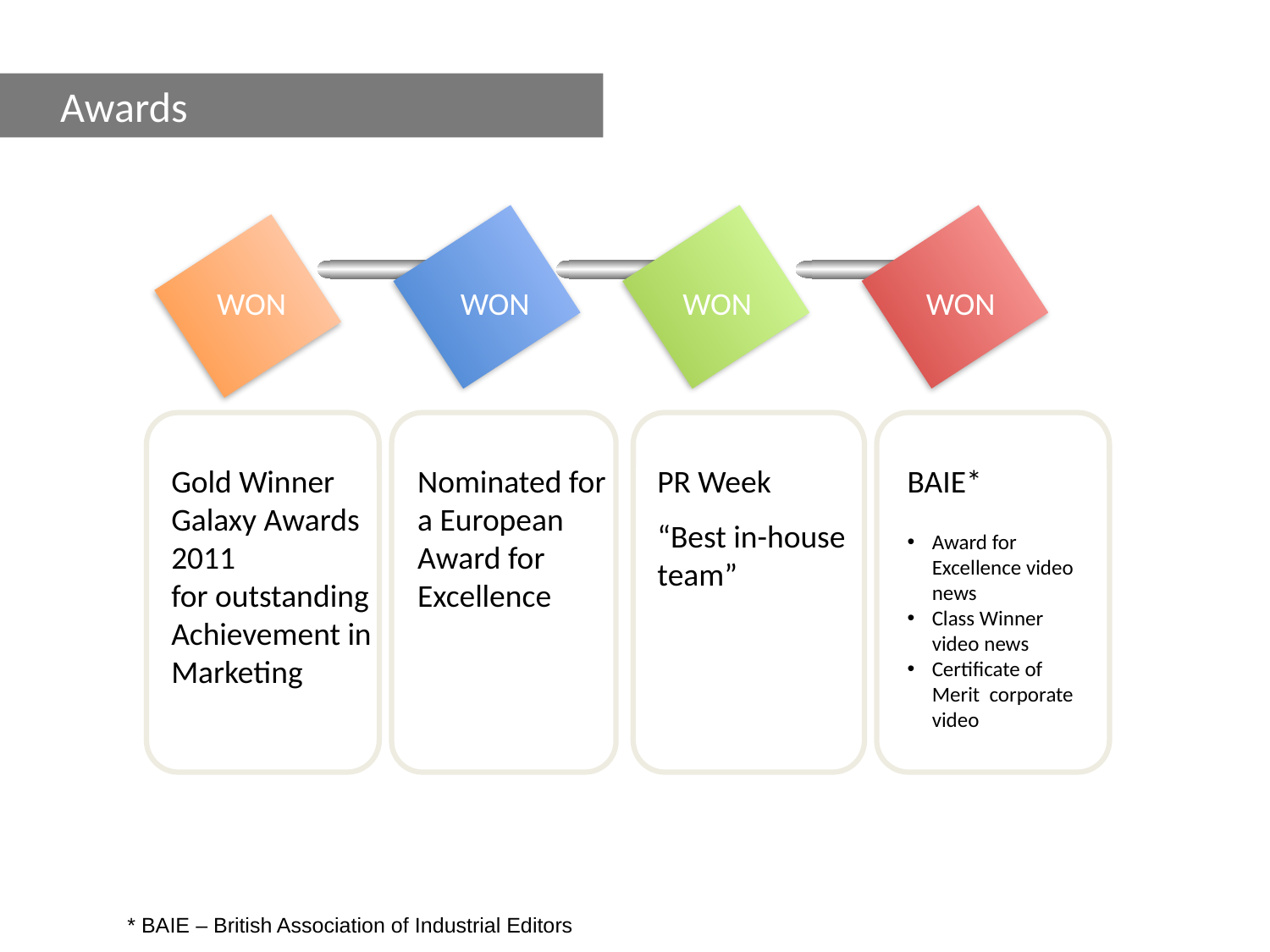

Awards

WON
WON
WON
WON

Gold Winner  Galaxy Awards 2011
for outstanding Achievement in Marketing
Nominated for a European Award for Excellence

PR Week

“Best in-house team”

BAIE*

Award for Excellence video news
Class Winner video news
Certificate of Merit  corporate video

* BAIE – British Association of Industrial Editors